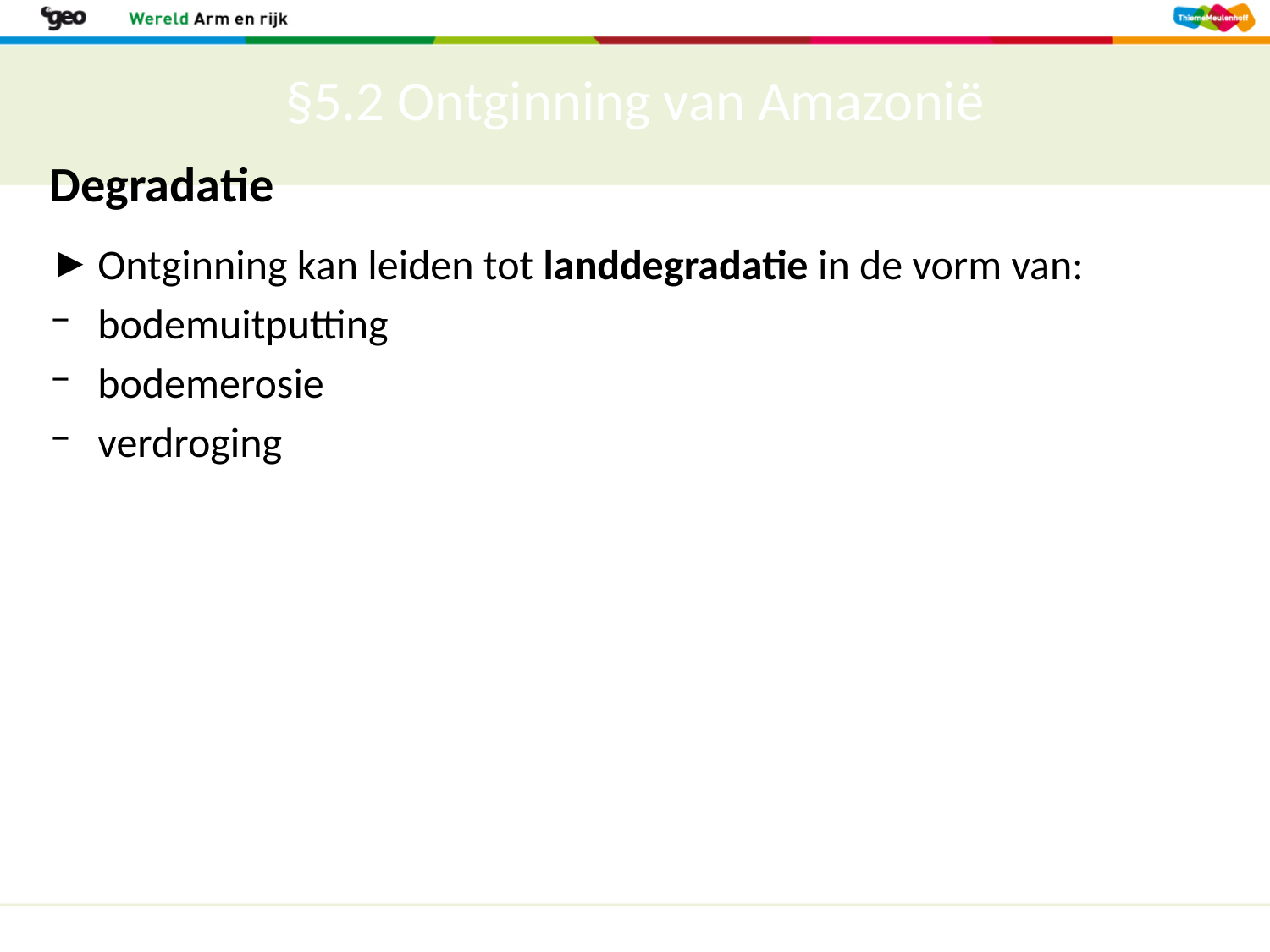

# §5.2 Ontginning van Amazonië
Degradatie
Ontginning kan leiden tot landdegradatie in de vorm van:
bodemuitputting
bodemerosie
verdroging